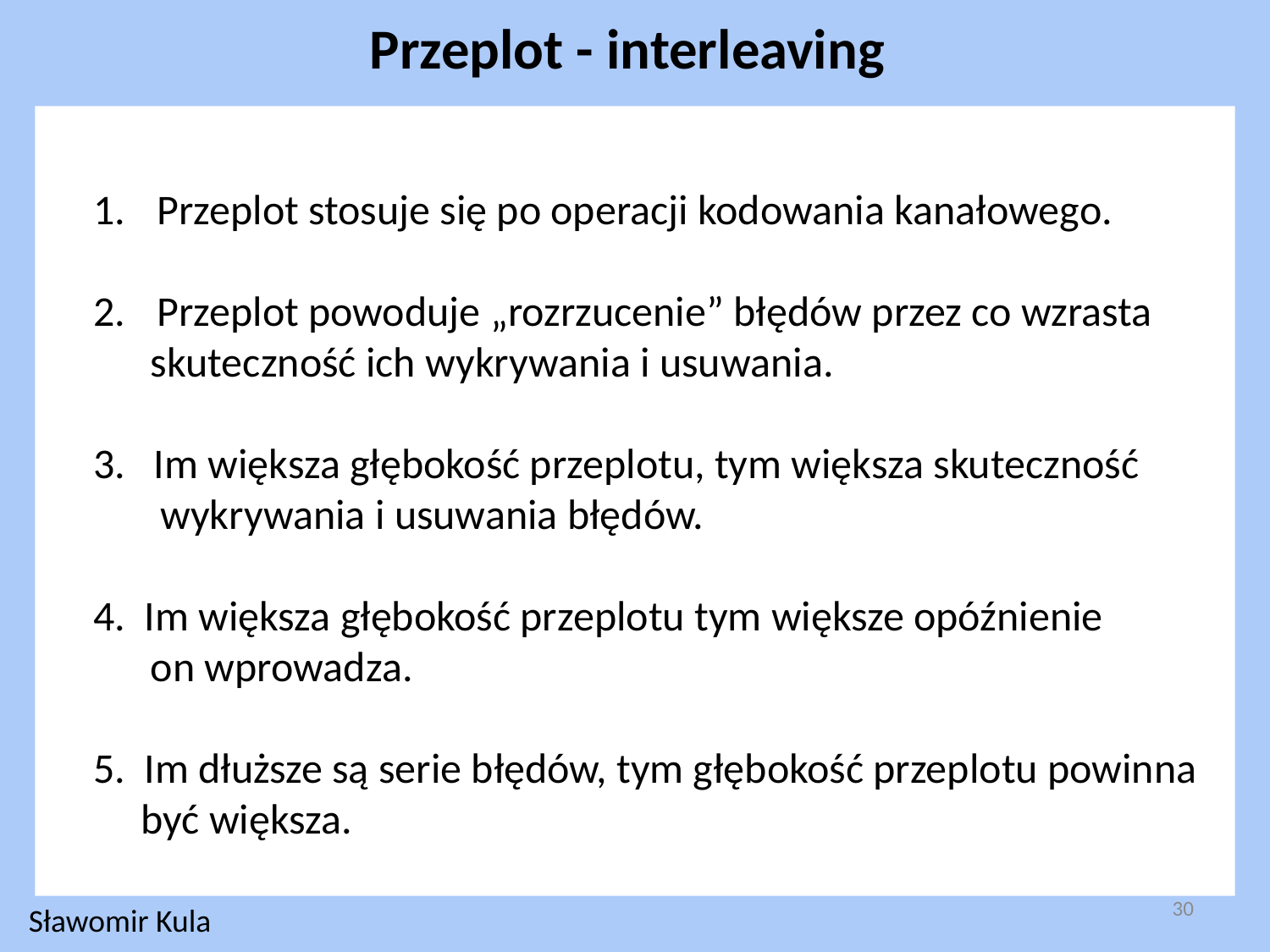

Przeplot - interleaving

Przeplot stosuje się po operacji kodowania kanałowego.

Przeplot powoduje „rozrzucenie” błędów przez co wzrasta
      skuteczność ich wykrywania i usuwania.

3.   Im większa głębokość przeplotu, tym większa skuteczność
       wykrywania i usuwania błędów.

4.  Im większa głębokość przeplotu tym większe opóźnienie
      on wprowadza.

5.  Im dłuższe są serie błędów, tym głębokość przeplotu powinna
     być większa.
30
Sławomir Kula